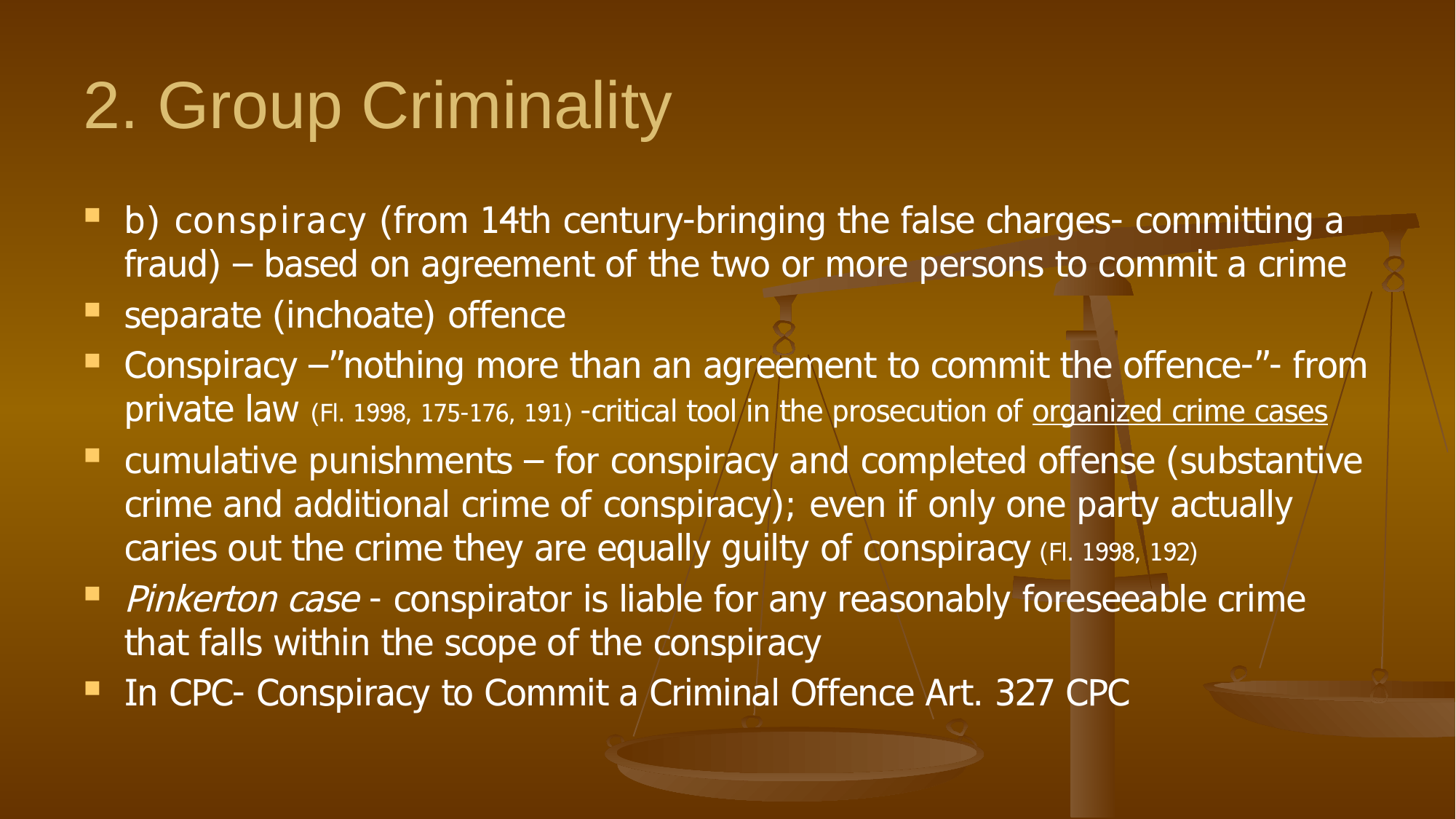

# 2. Group Criminality
b) conspiracy (from 14th century-bringing the false charges- committing a fraud) – based on agreement of the two or more persons to commit a crime
separate (inchoate) offence
Conspiracy –”nothing more than an agreement to commit the offence-”- from private law (Fl. 1998, 175-176, 191) -critical tool in the prosecution of organized crime cases
cumulative punishments – for conspiracy and completed offense (substantive crime and additional crime of conspiracy); even if only one party actually caries out the crime they are equally guilty of conspiracy (Fl. 1998, 192)
Pinkerton case - conspirator is liable for any reasonably foreseeable crime that falls within the scope of the conspiracy
In CPC- Conspiracy to Commit a Criminal Offence Art. 327 CPC